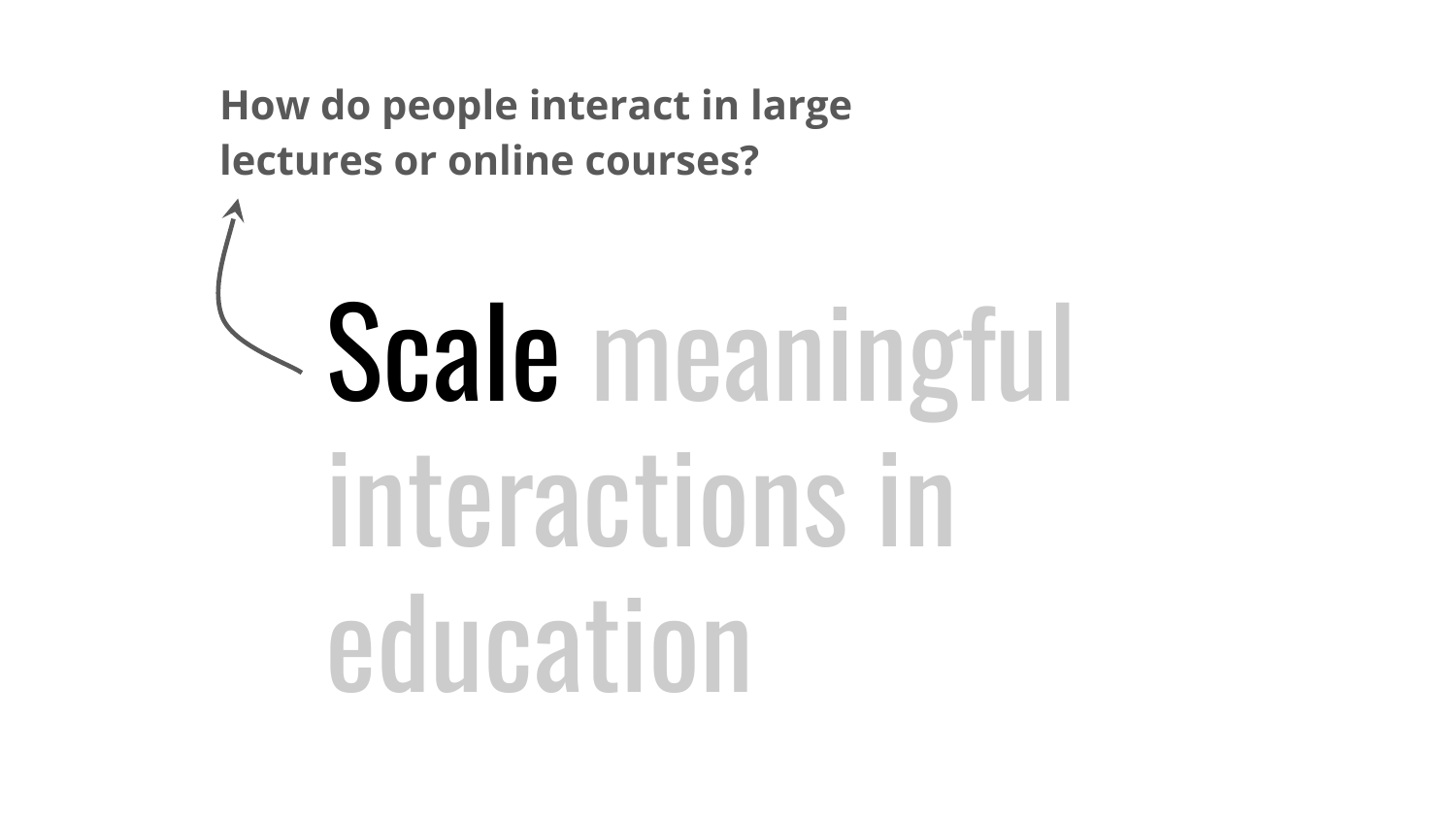

How do people interact in large lectures or online courses?

Scale meaningful interactions in education